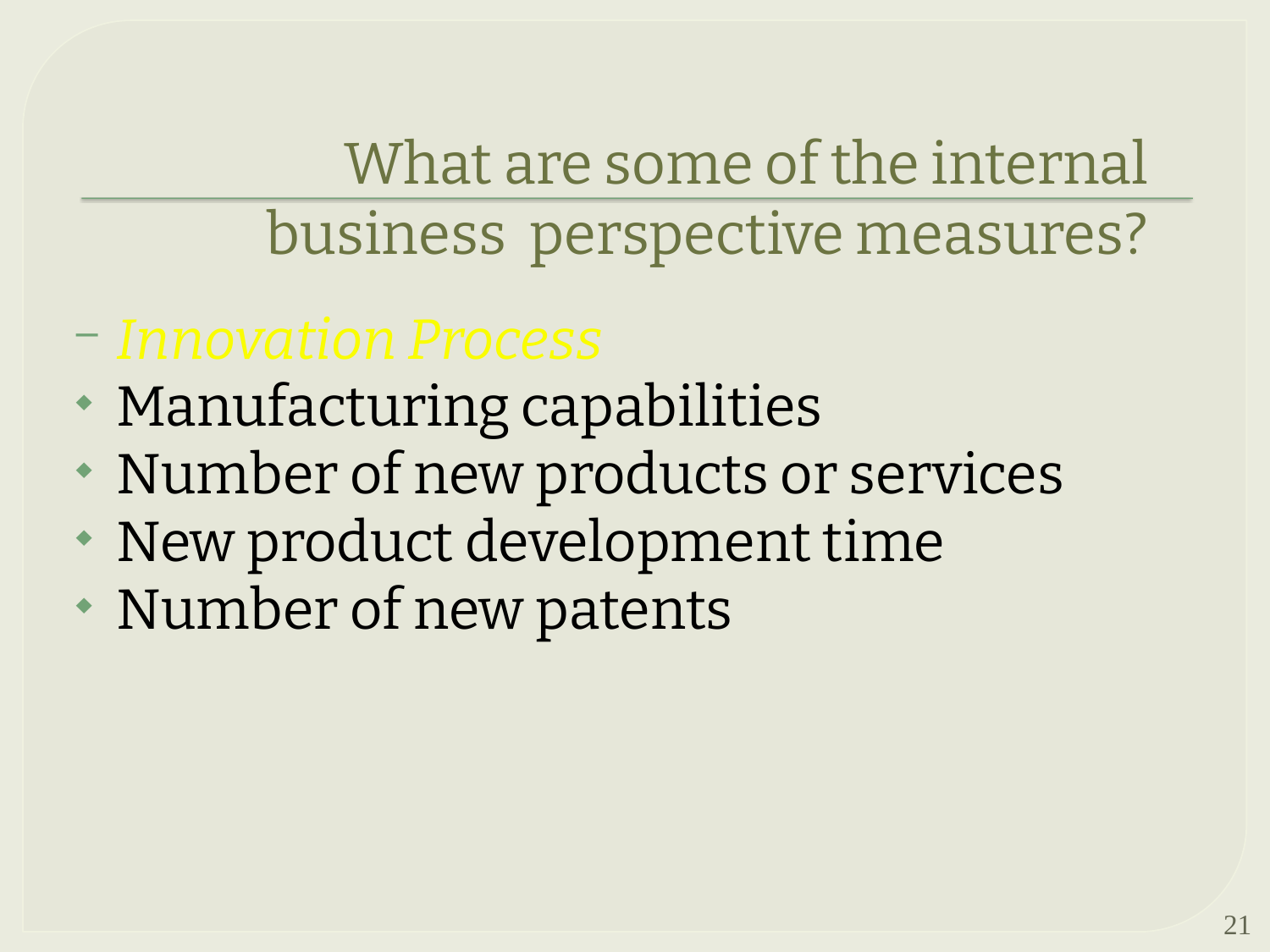

# What are some of the internal business  perspective measures?

Innovation Process
Manufacturing capabilities
Number of new products or services
New product development time
Number of new patents
21